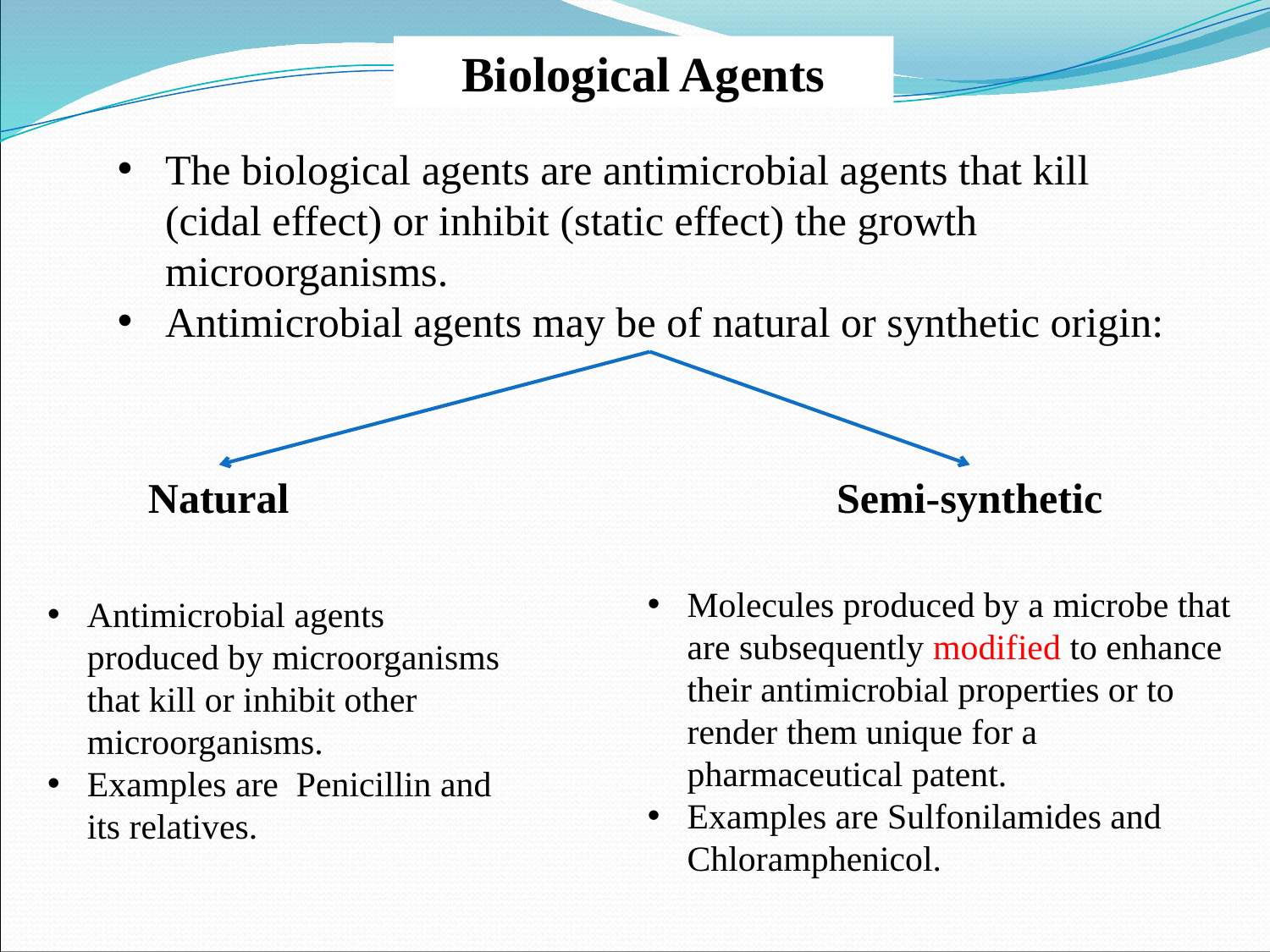

Biological Agents
The biological agents are antimicrobial agents that kill (cidal effect) or inhibit (static effect) the growth microorganisms.
Antimicrobial agents may be of natural or synthetic origin:
Natural
Semi-synthetic
Molecules produced by a microbe that are subsequently modified to enhance their antimicrobial properties or to render them unique for a pharmaceutical patent.
Examples are Sulfonilamides and Chloramphenicol.
Antimicrobial agents produced by microorganisms that kill or inhibit other microorganisms.
Examples are  Penicillin and its relatives.